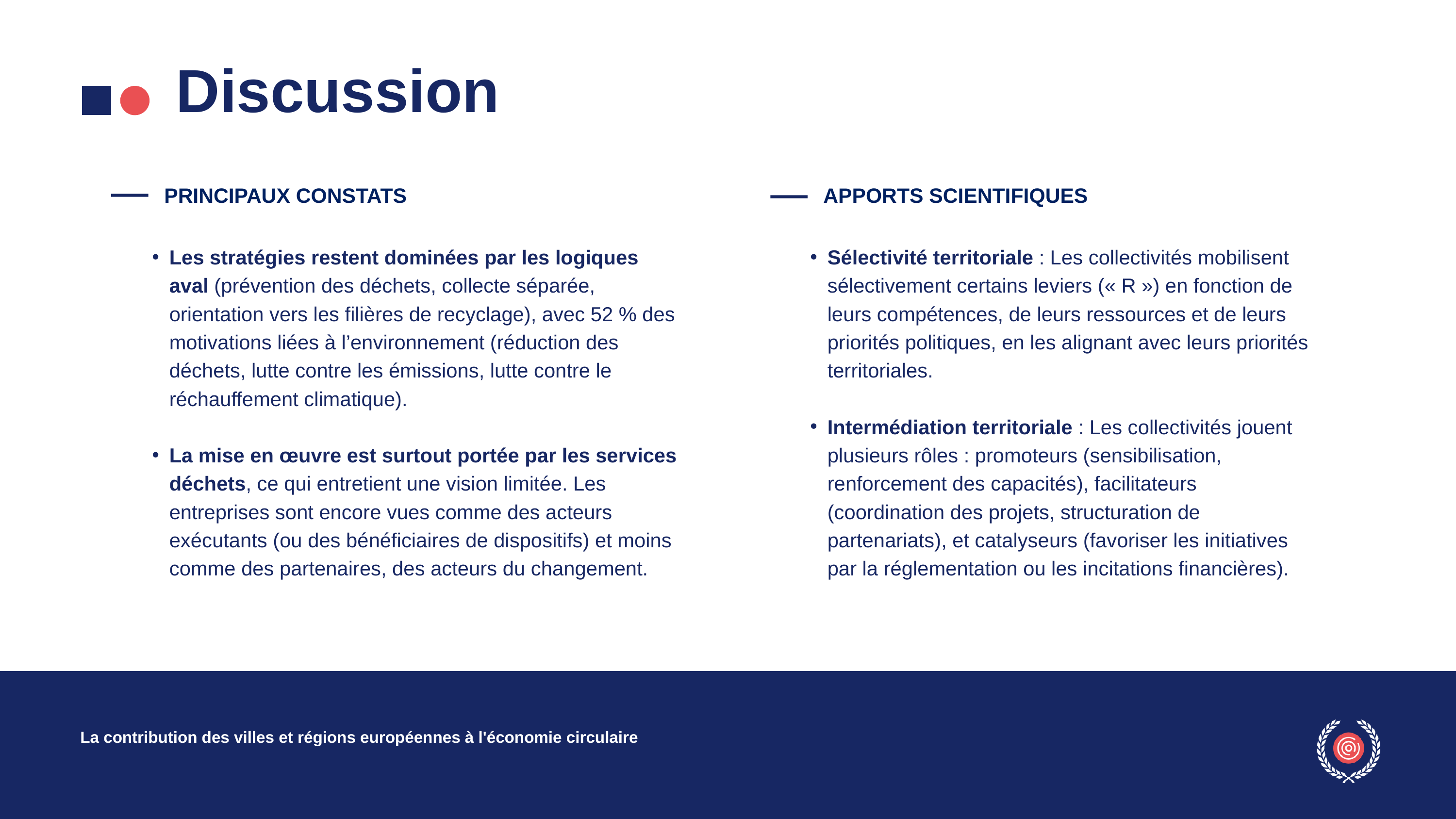

Discussion

PRINCIPAUX CONSTATS
APPORTS SCIENTIFIQUES

Les stratégies restent dominées par les logiques aval (prévention des déchets, collecte séparée, orientation vers les filières de recyclage), avec 52 % des motivations liées à l’environnement (réduction des déchets, lutte contre les émissions, lutte contre le réchauffement climatique).

La mise en œuvre est surtout portée par les services déchets, ce qui entretient une vision limitée. Les entreprises sont encore vues comme des acteurs exécutants (ou des bénéficiaires de dispositifs) et moins comme des partenaires, des acteurs du changement.
Sélectivité territoriale : Les collectivités mobilisent sélectivement certains leviers (« R ») en fonction de leurs compétences, de leurs ressources et de leurs priorités politiques, en les alignant avec leurs priorités territoriales.

Intermédiation territoriale : Les collectivités jouent plusieurs rôles : promoteurs (sensibilisation, renforcement des capacités), facilitateurs (coordination des projets, structuration de partenariats), et catalyseurs (favoriser les initiatives par la réglementation ou les incitations financières).

La contribution des villes et régions européennes à l'économie circulaire